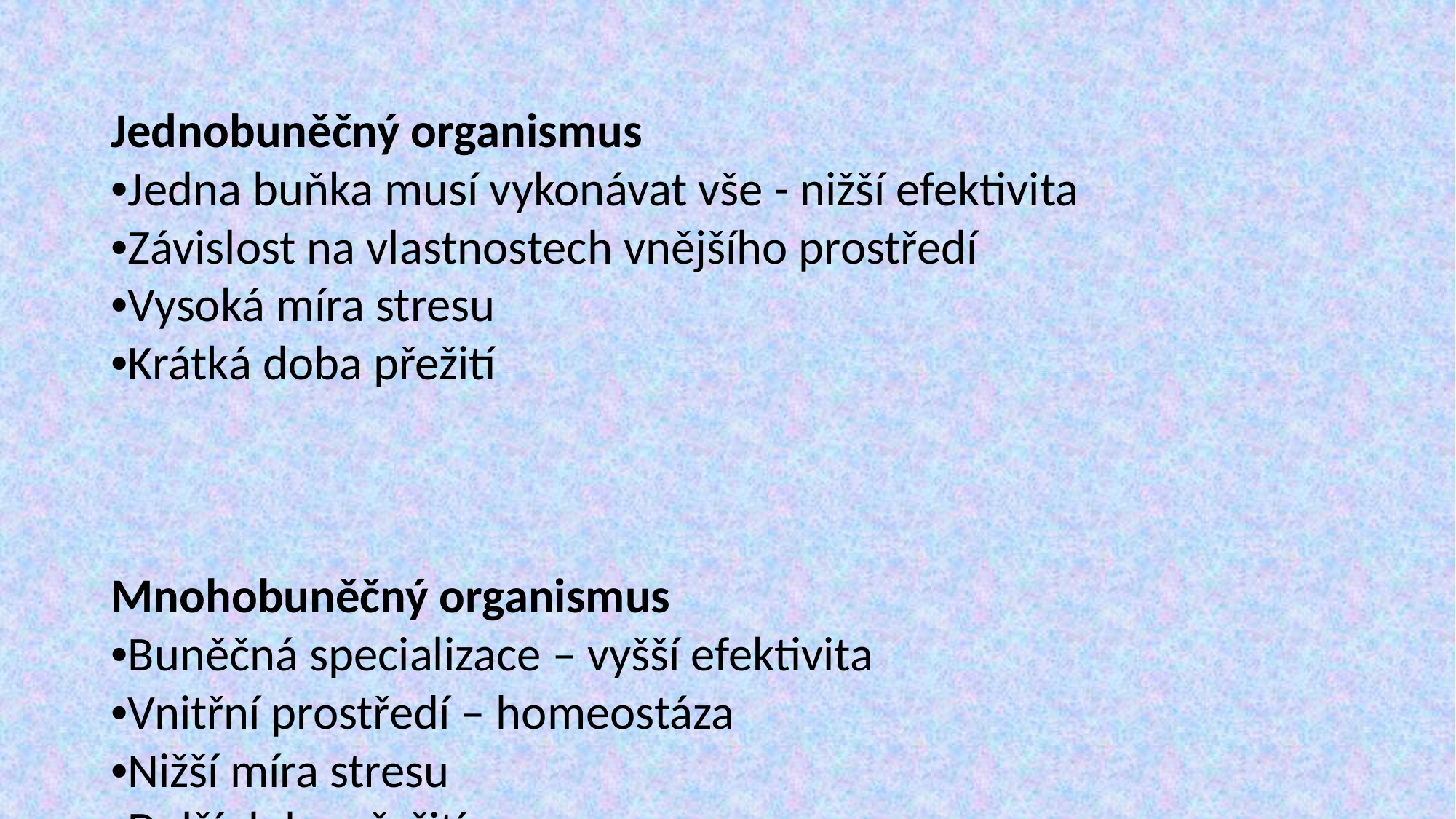

Jednobuněčný organismus
•Jedna buňka musí vykonávat vše - nižší efektivita
•Závislost na vlastnostech vnějšího prostředí
•Vysoká míra stresu
•Krátká doba přežití

Mnohobuněčný organismus
•Buněčná specializace – vyšší efektivita
•Vnitřní prostředí – homeostáza
•Nižší míra stresu
•Delší doba přežití